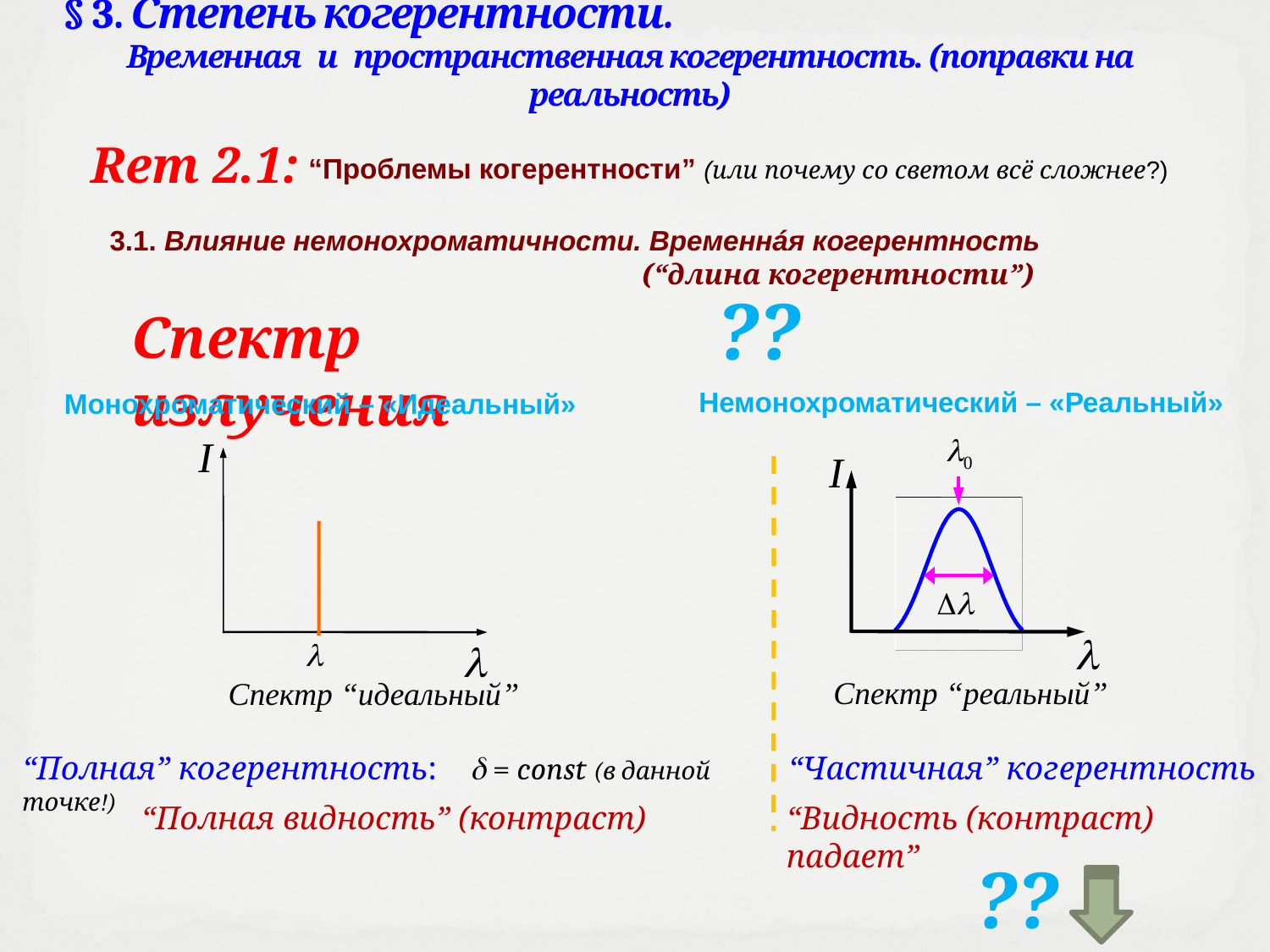

§ 3. Степень когерентности.
Временная  и  пространственная когерентность. (поправки на реальность)
Rem 2.1:
“Проблемы когерентности” (или почему со светом всё сложнее?)
3.1. Влияние немонохроматичности. Временнáя когерентность
                                                                    (“длина когерентности”)
??
Спектр  излучения
Немонохроматический – «Реальный»
λ0
I

0,00

Δλ
λ
Спектр “реальный”
Монохроматический – «Идеальный»
I

λ
λ
Спектр “идеальный”
“Частичная” когерентность
“Полная” когерентность:    δ = const (в данной точке!)

“Полная видность” (контраст)
“Видность (контраст) падает”
??